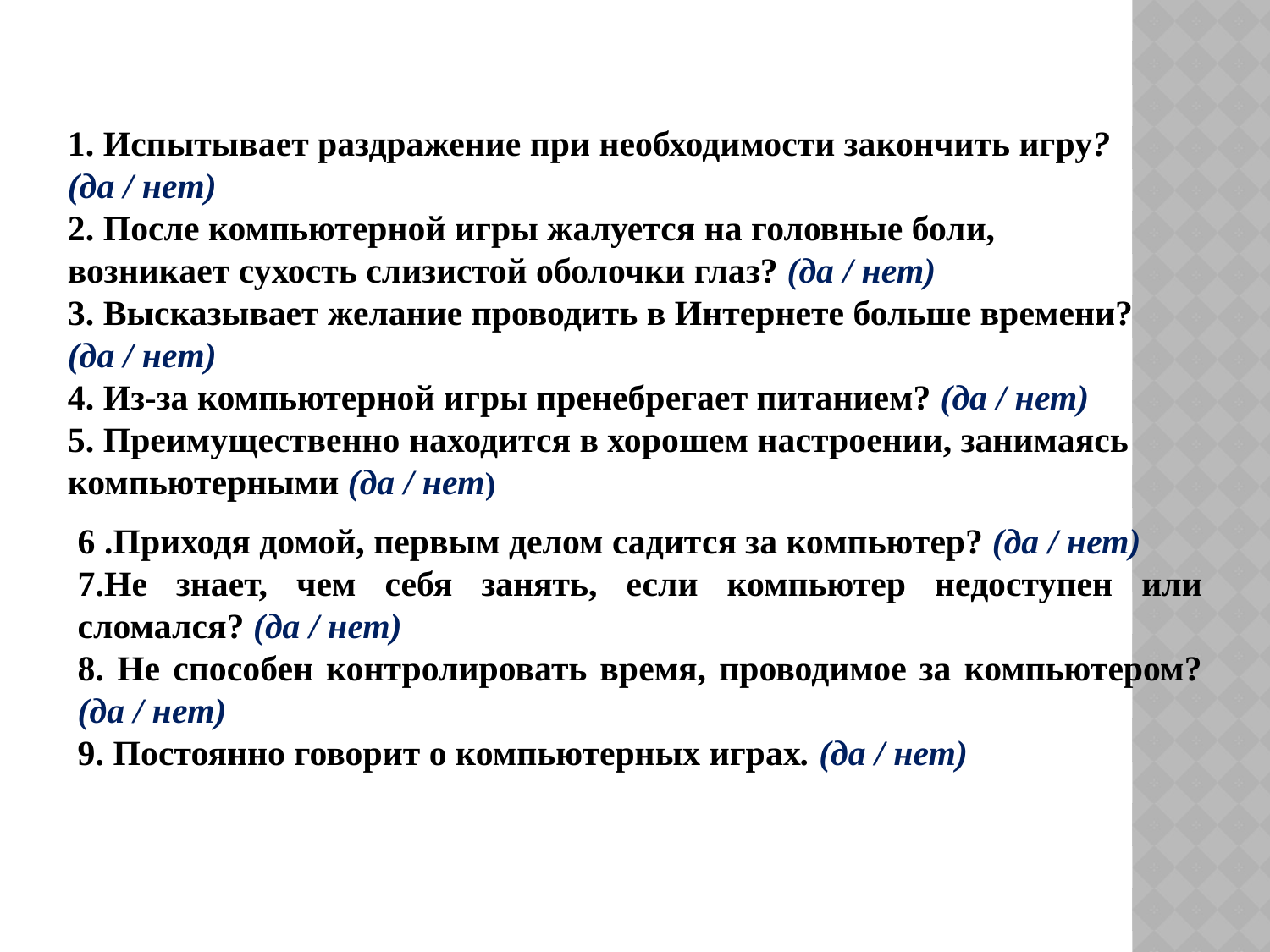

1. Испытывает раздражение при необходимости закончить игру? (да / нет)
2. После компьютерной игры жалуется на головные боли, возникает сухость слизистой оболочки глаз? (да / нет)
3. Высказывает желание проводить в Интернете больше времени? (да / нет)
4. Из-за компьютерной игры пренебрегает питанием? (да / нет)
5. Преимущественно находится в хорошем настроении, занимаясь компьютерными (да / нет)

6 .Приходя домой, первым делом садится за компьютер? (да / нет)
7.Не знает, чем себя занять, если компьютер недоступен или сломался? (да / нет)
8. Не способен контролировать время, проводимое за компьютером? (да / нет)
9. Постоянно говорит о компьютерных играх. (да / нет)